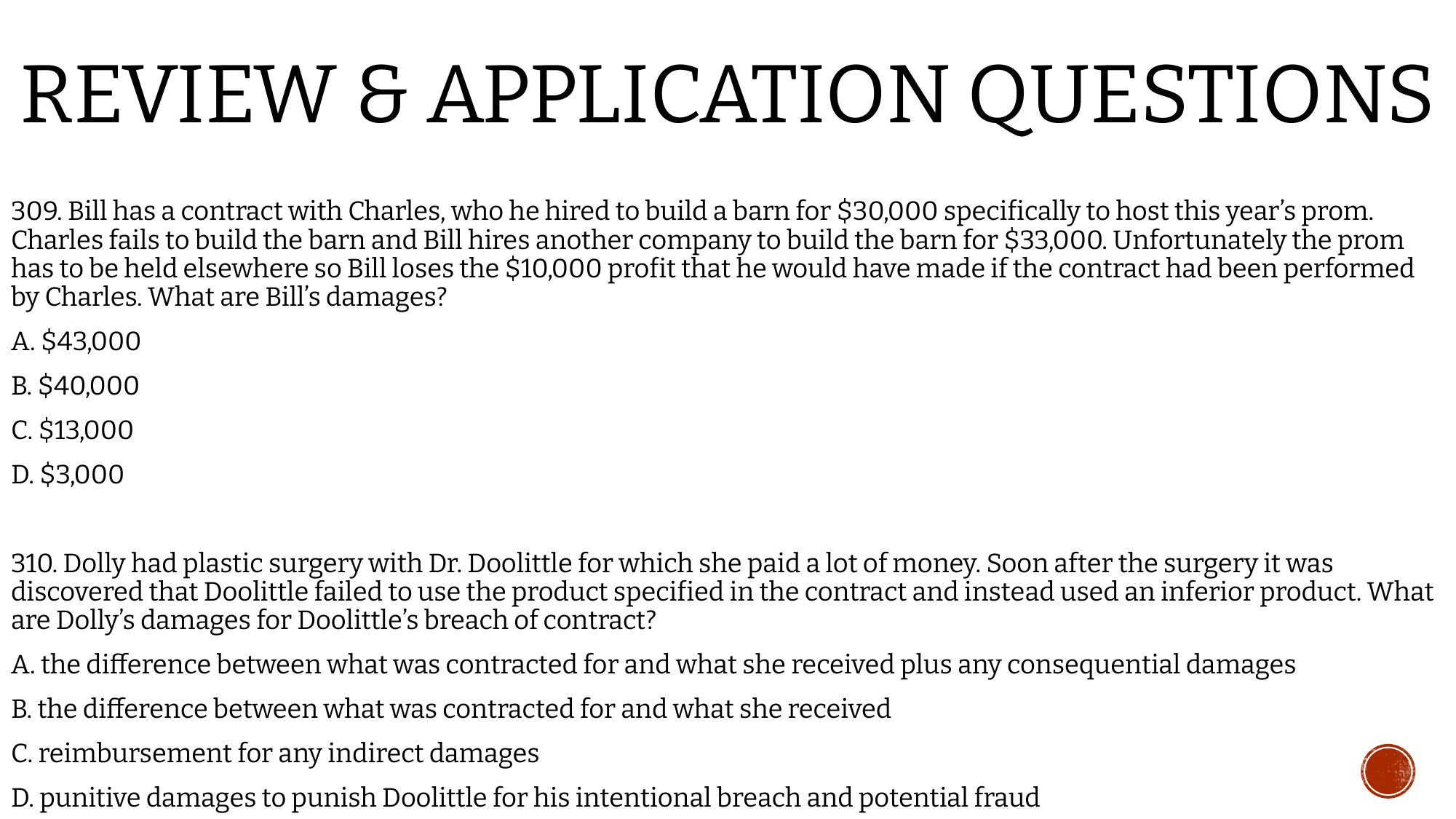

# Review & Application Questions
309. Bill has a contract with Charles, who he hired to build a barn for $30,000 specifically to host this year’s prom. Charles fails to build the barn and Bill hires another company to build the barn for $33,000. Unfortunately the prom has to be held elsewhere so Bill loses the $10,000 profit that he would have made if the contract had been performed by Charles. What are Bill’s damages?
A. $43,000
B. $40,000
C. $13,000
D. $3,000

310. Dolly had plastic surgery with Dr. Doolittle for which she paid a lot of money. Soon after the surgery it was discovered that Doolittle failed to use the product specified in the contract and instead used an inferior product. What are Dolly’s damages for Doolittle’s breach of contract?
A. the difference between what was contracted for and what she received plus any consequential damages
B. the difference between what was contracted for and what she received
C. reimbursement for any indirect damages
D. punitive damages to punish Doolittle for his intentional breach and potential fraud